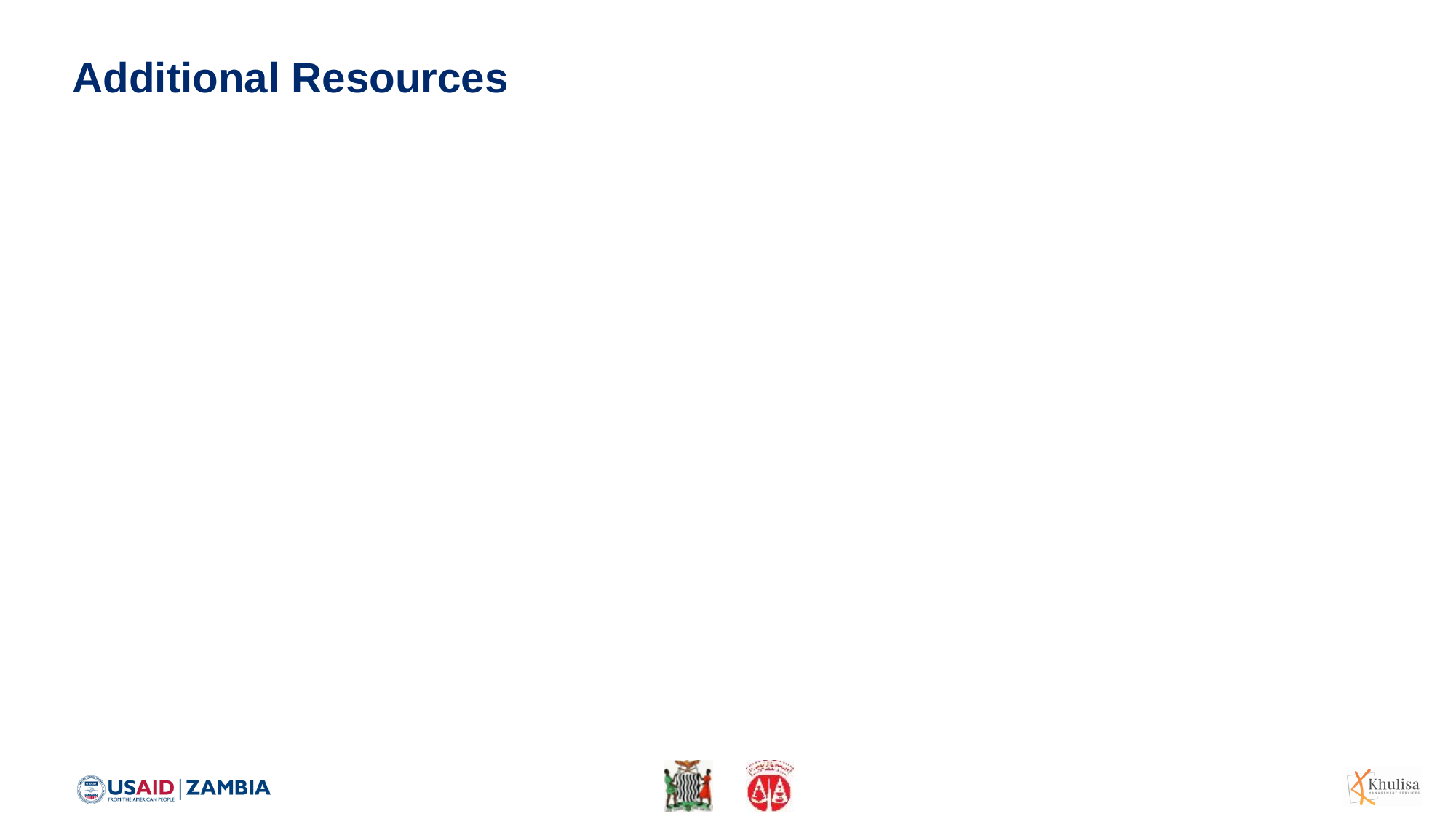

# Additional Resources

The full presentation and midline survey report will be uploaded on the NFNC website by quarter 3 of 2023.
http://www.nfnc.org.zm/